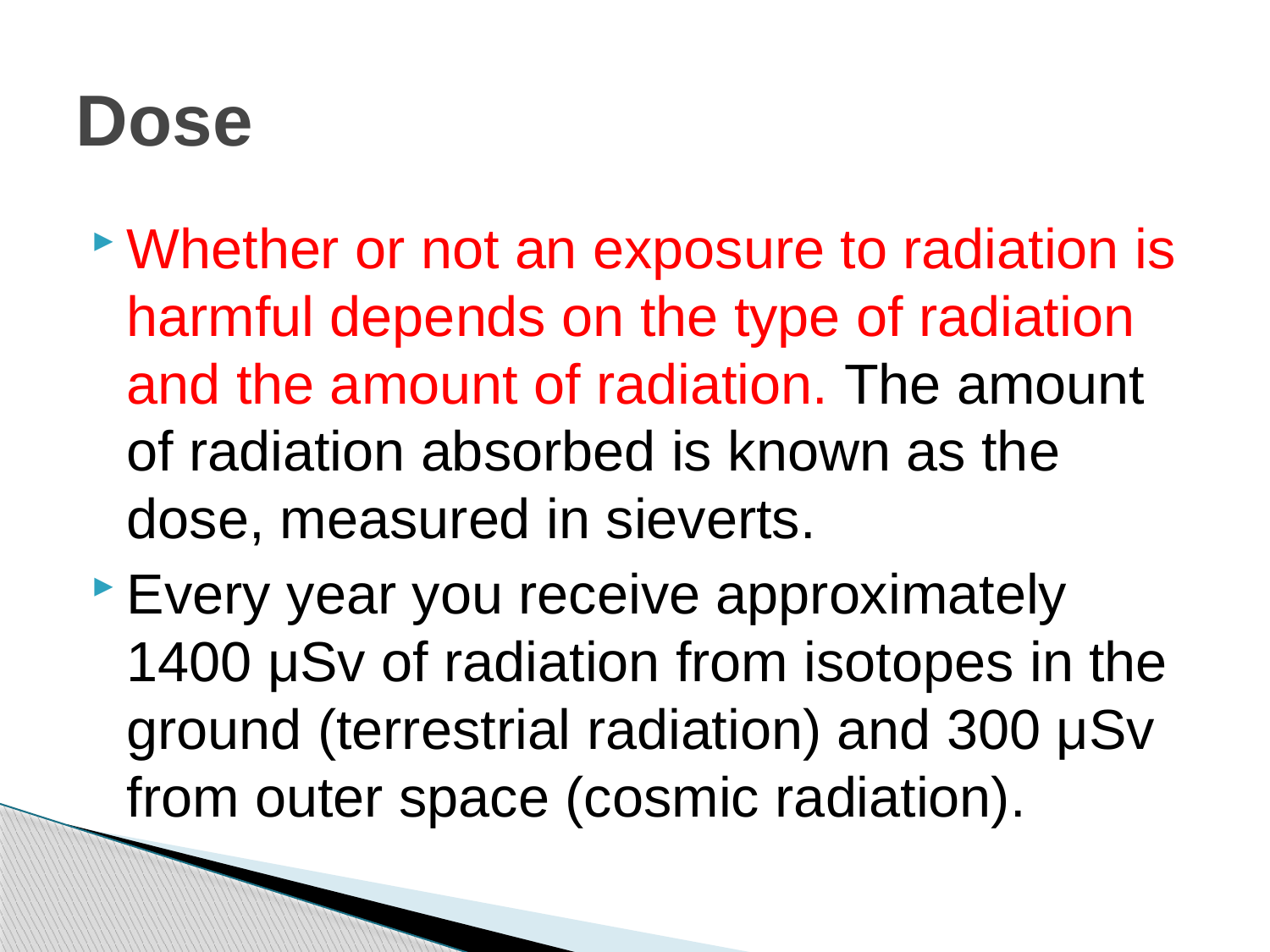

# Dose
Whether or not an exposure to radiation is harmful depends on the type of radiation and the amount of radiation. The amount of radiation absorbed is known as the dose, measured in sieverts.
Every year you receive approximately 1400 μSv of radiation from isotopes in the ground (terrestrial radiation) and 300 μSv from outer space (cosmic radiation).